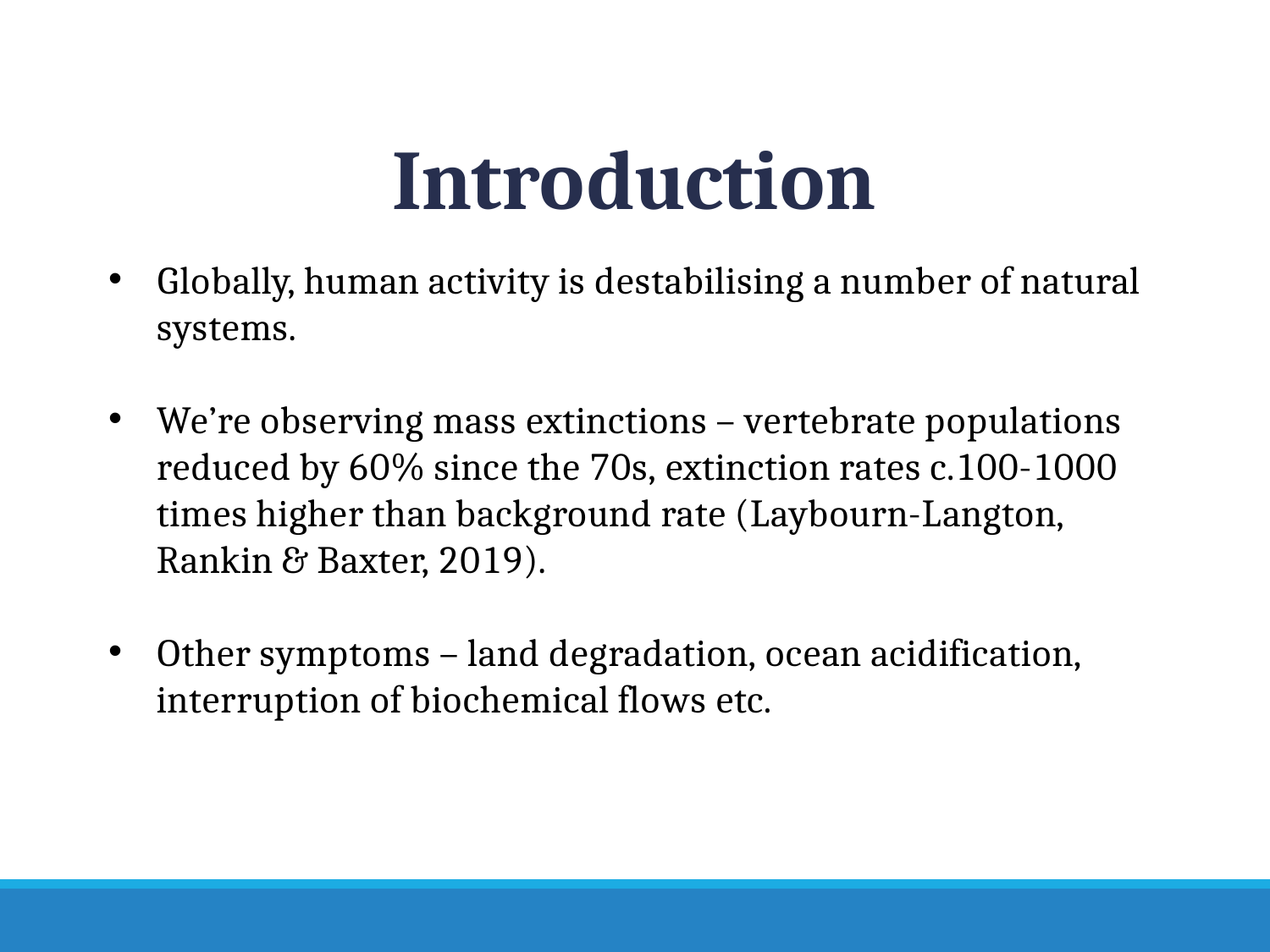

# Introduction
Globally, human activity is destabilising a number of natural systems.

We’re observing mass extinctions – vertebrate populations reduced by 60% since the 70s, extinction rates c.100-1000 times higher than background rate (Laybourn-Langton, Rankin & Baxter, 2019).

Other symptoms – land degradation, ocean acidification, interruption of biochemical flows etc.